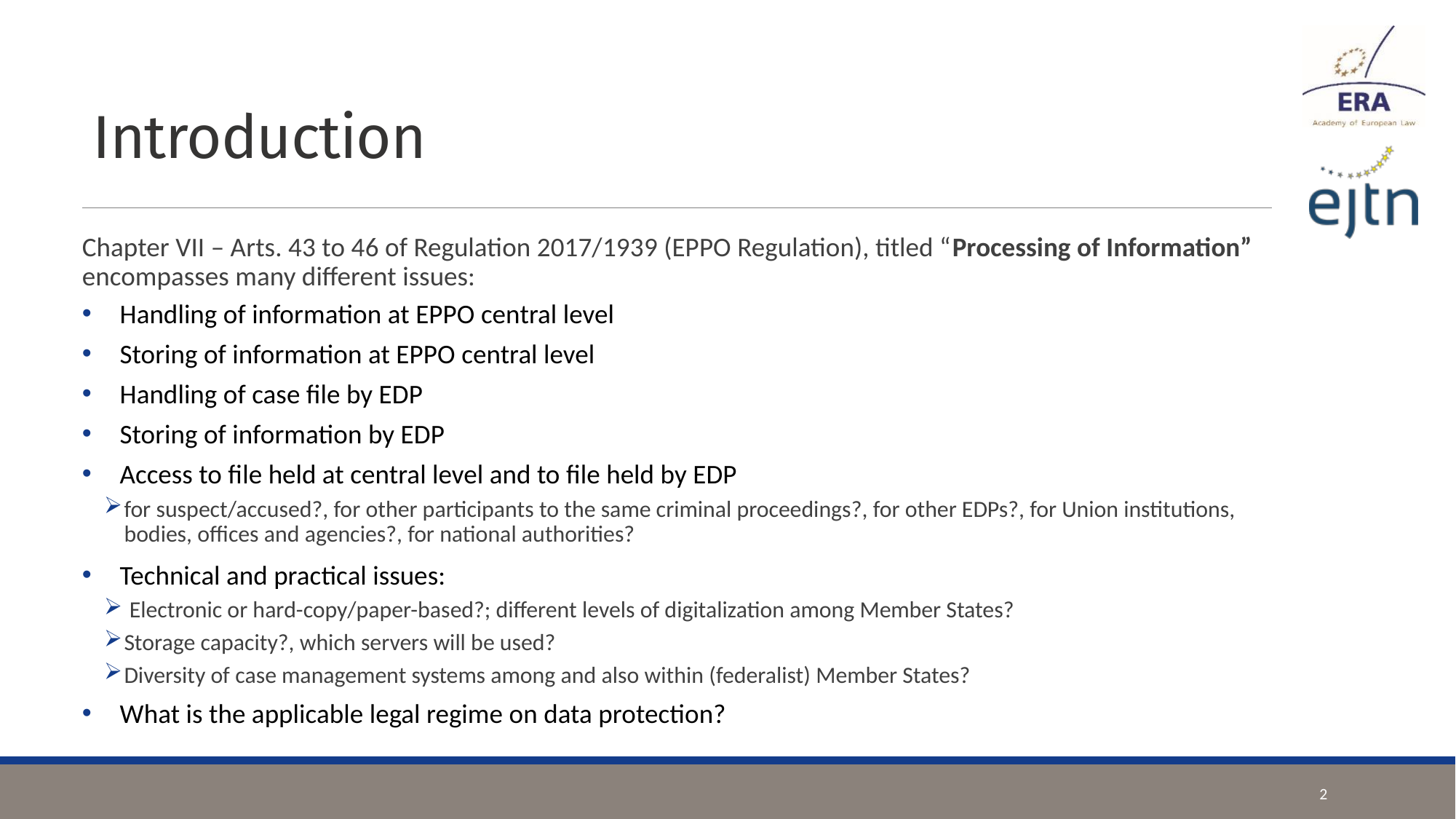

# Introduction
Chapter VII – Arts. 43 to 46 of Regulation 2017/1939 (EPPO Regulation), titled “Processing of Information” encompasses many different issues:
Handling of information at EPPO central level
Storing of information at EPPO central level
Handling of case file by EDP
Storing of information by EDP
Access to file held at central level and to file held by EDP
for suspect/accused?, for other participants to the same criminal proceedings?, for other EDPs?, for Union institutions, bodies, offices and agencies?, for national authorities?
Technical and practical issues:
 Electronic or hard-copy/paper-based?; different levels of digitalization among Member States?
Storage capacity?, which servers will be used?
Diversity of case management systems among and also within (federalist) Member States?
What is the applicable legal regime on data protection?

2